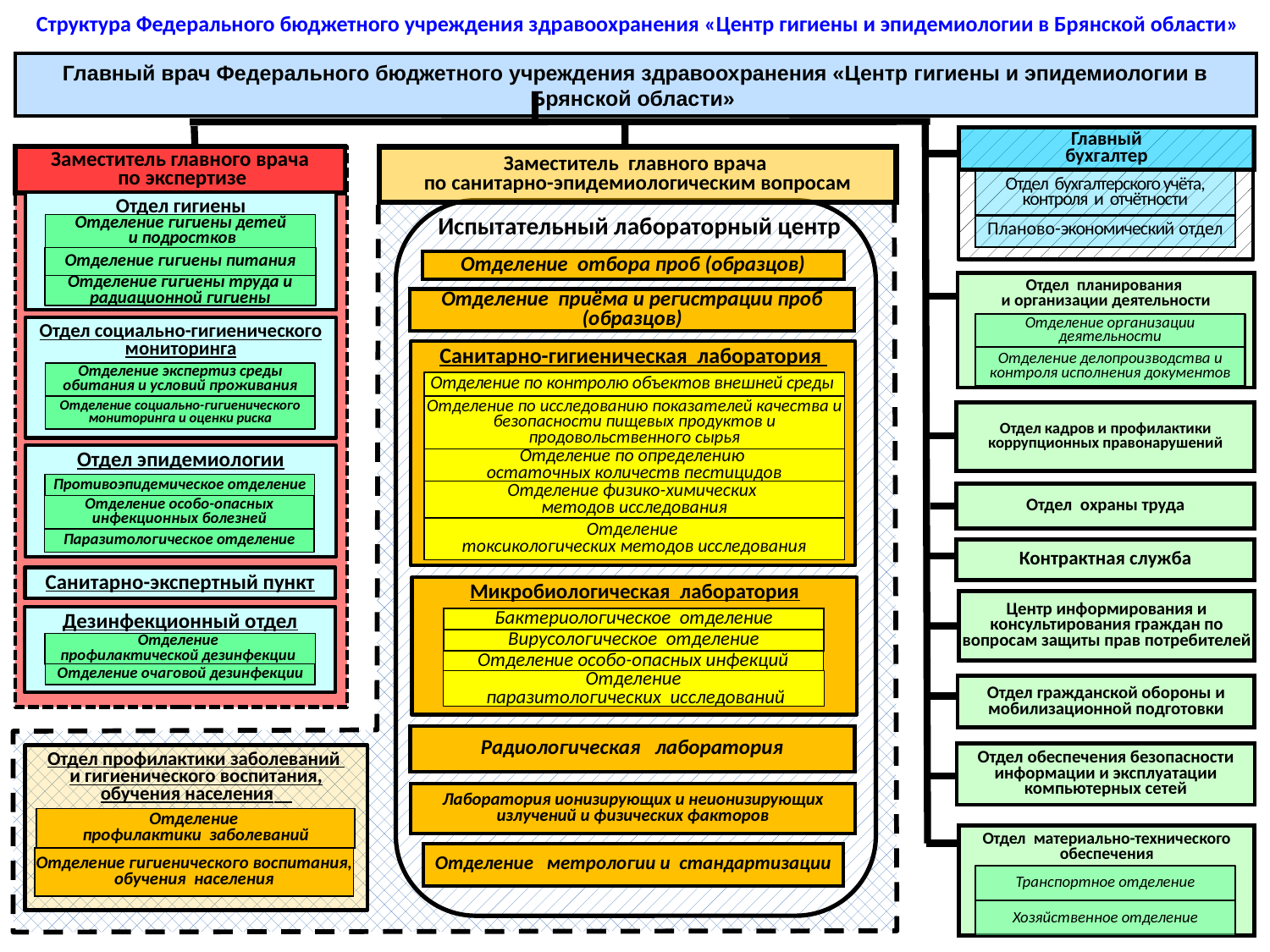

Структура Федерального бюджетного учреждения здравоохранения «Центр гигиены и эпидемиологии в Брянской области»
Главный врач Федерального бюджетного учреждения здравоохранения «Центр гигиены и эпидемиологии в Брянской области»

Главный
бухгалтер
Заместитель главного врача
 по экспертизе

Заместитель  главного врача
по санитарно-эпидемиологическим вопросам
Отдел  бухгалтерского учёта, контроля  и  отчётности
Отдел гигиены
Отделение гигиены детей
 и подростков
Отделение гигиены питания
Отделение гигиены труда и радиационной гигиены
Отдел социально-гигиенического мониторинга
Отделение экспертиз среды обитания и условий проживания
Отделение социально-гигиенического мониторинга и оценки риска
Отдел эпидемиологии
Противоэпидемическое отделение
Отделение особо-опасных инфекционных болезней
Паразитологическое отделение
Дезинфекционный отдел
Отделение
профилактической дезинфекции
Отделение очаговой дезинфекции

Испытательный лабораторный центр
Планово-экономический отдел
Отделение  отбора проб (образцов)
Отдел  планирования
и организации деятельности

Отделение  приёма и регистрации проб (образцов)
Отделение организации деятельности
Санитарно-гигиеническая  лаборатория
Отделение делопроизводства и контроля исполнения документов
Отделение по контролю объектов внешней среды
Отделение по исследованию показателей качества и безопасности пищевых продуктов и продовольственного сырья
Отдел кадров и профилактики коррупционных правонарушений
Отделение по определению
остаточных количеств пестицидов
Отделение физико-химических
методов исследования
Отдел  охраны труда
Отделение
токсикологических методов исследования
Контрактная служба
Санитарно-экспертный пункт
Микробиологическая  лаборатория

Центр информирования и консультирования граждан по вопросам защиты прав потребителей
Бактериологическое  отделение
Вирусологическое  отделение
Отделение особо-опасных инфекций
Отделение
 паразитологических  исследований
Отдел гражданской обороны и мобилизационной подготовки
Радиологическая   лаборатория
Отдел обеспечения безопасности информации и эксплуатации компьютерных сетей
Отдел профилактики заболеваний
и гигиенического воспитания, обучения населения
Лаборатория ионизирующих и неионизирующих излучений и физических факторов
Отделение
профилактики  заболеваний
Отдел  материально-технического обеспечения
Отделение   метрологии и  стандартизации
Отделение гигиенического воспитания, обучения  населения
Транспортное отделение
Хозяйственное отделение